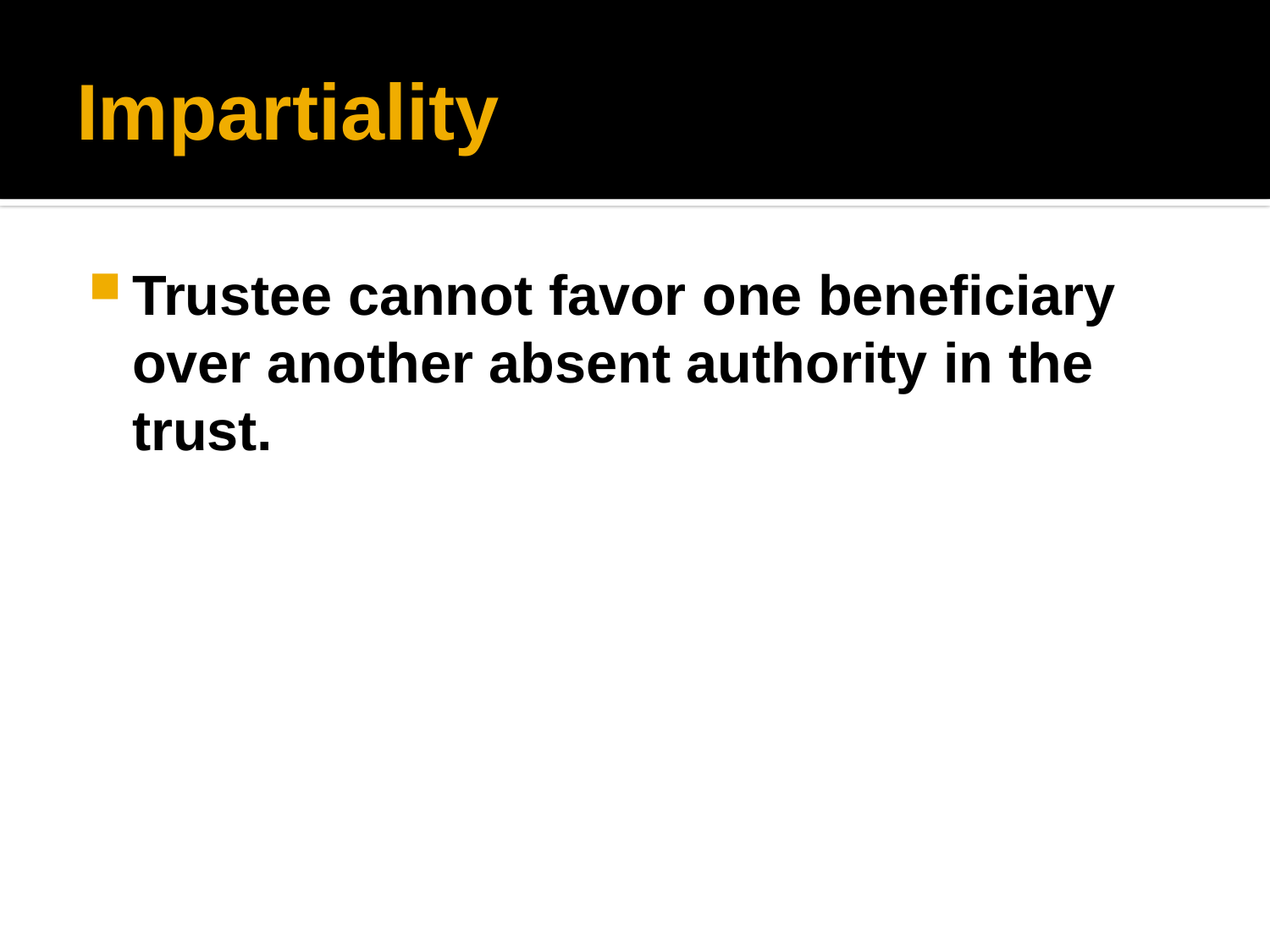

# Impartiality
Trustee cannot favor one beneficiary over another absent authority in the trust.